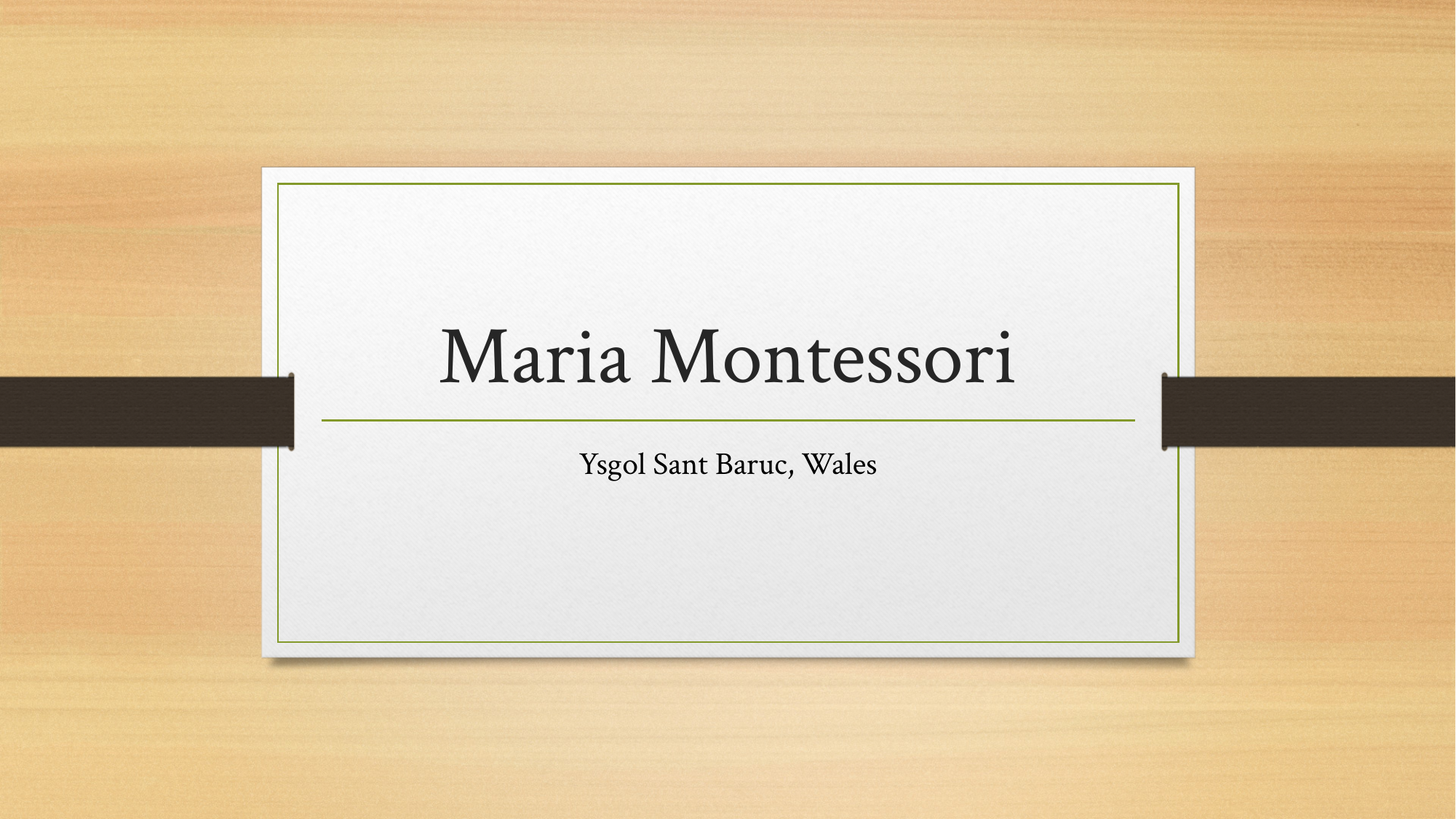

# Maria Montessori
Ysgol Sant Baruc, Wales